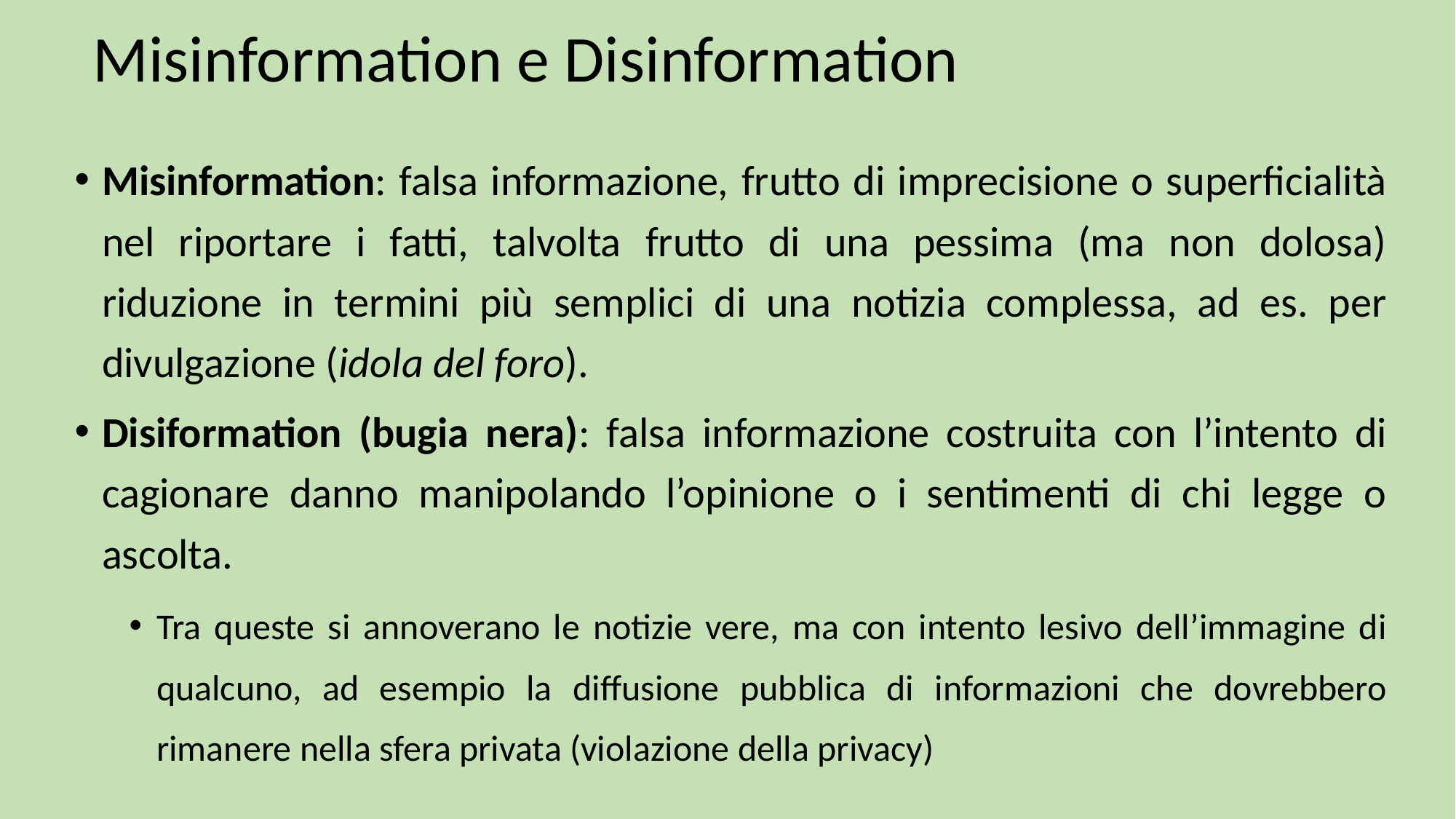

# Misinformation e Disinformation
Misinformation: falsa informazione, frutto di imprecisione o superficialità nel riportare i fatti, talvolta frutto di una pessima (ma non dolosa) riduzione in termini più semplici di una notizia complessa, ad es. per divulgazione (idola del foro).
Disiformation (bugia nera): falsa informazione costruita con l’intento di cagionare danno manipolando l’opinione o i sentimenti di chi legge o ascolta.
Tra queste si annoverano le notizie vere, ma con intento lesivo dell’immagine di qualcuno, ad esempio la diffusione pubblica di informazioni che dovrebbero rimanere nella sfera privata (violazione della privacy)